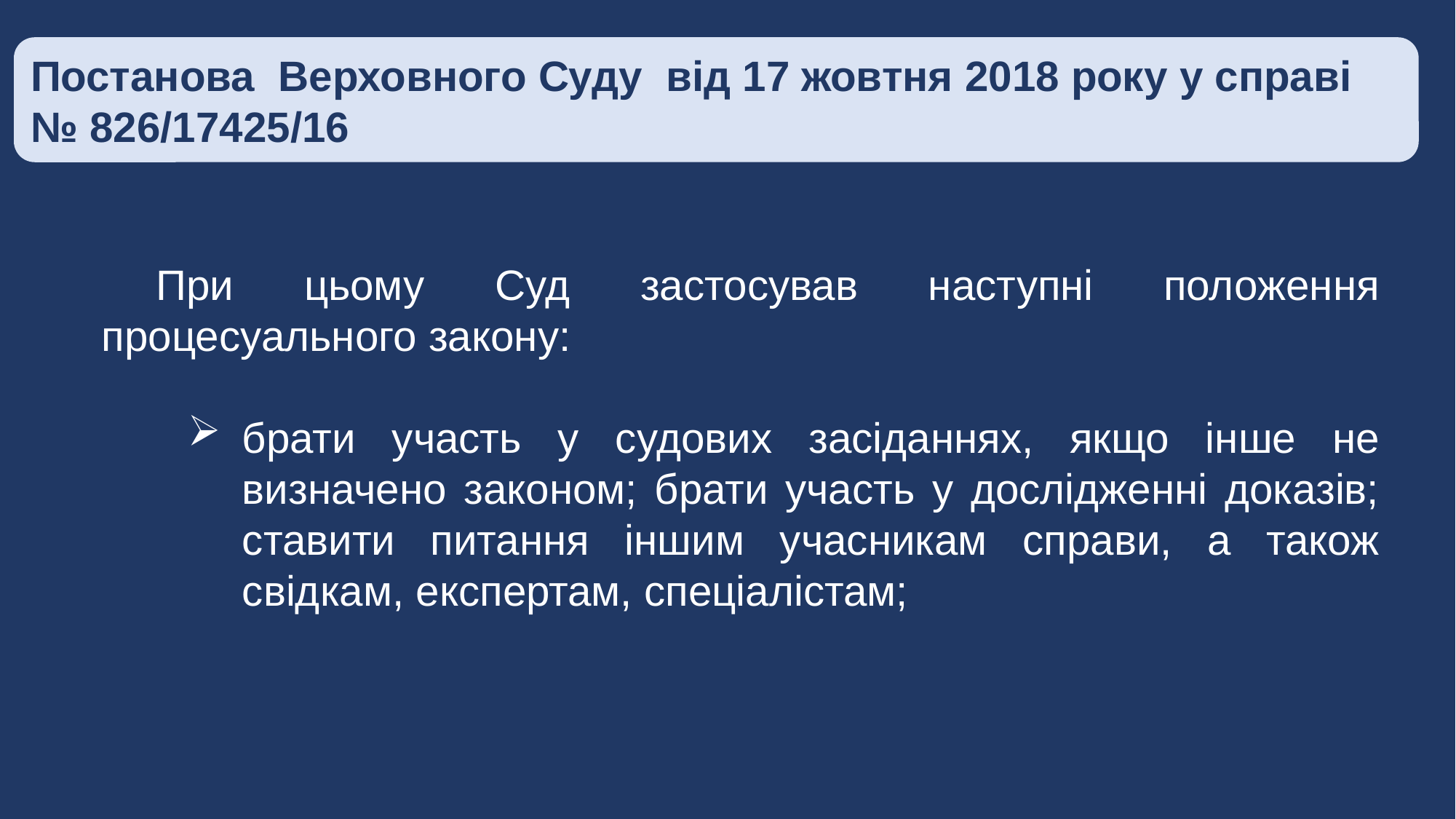

Постанова  Верховного Суду  від 17 жовтня 2018 року у справі № 826/17425/16

При цьому Суд застосував наступні положення процесуального закону:

брати участь у судових засіданнях, якщо інше не визначено законом; брати участь у дослідженні доказів; ставити питання іншим учасникам справи, а також свідкам, експертам, спеціалістам;